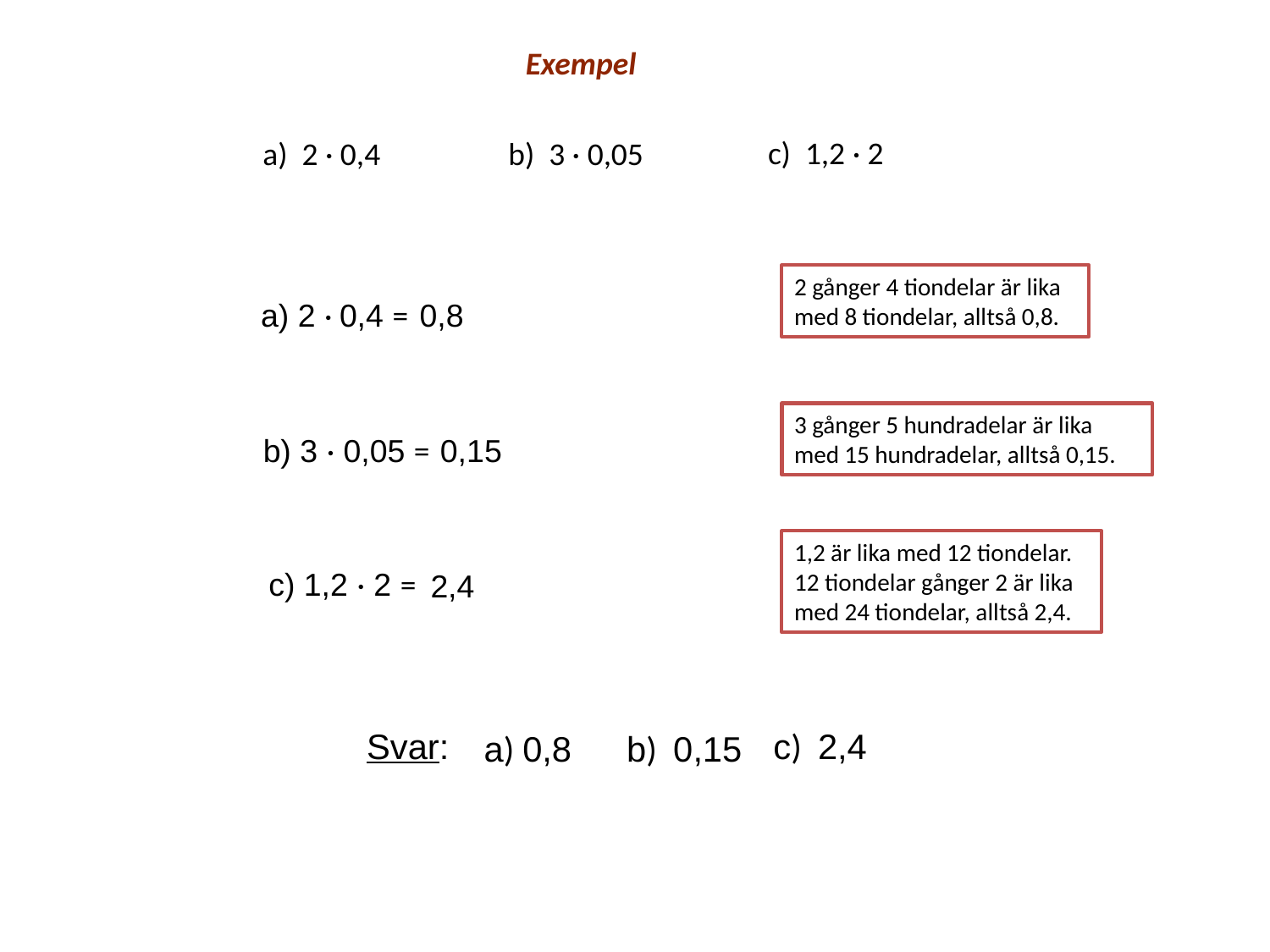

Exempel
| c) 1,2 · 2 |
| --- |
| a) 2 · 0,4 |
| --- |
| b) 3 · 0,05 |
| --- |
2 gånger 4 tiondelar är lika med 8 tiondelar, alltså 0,8.
0,8
a) 2 · 0,4 =
3 gånger 5 hundradelar är lika med 15 hundradelar, alltså 0,15.
b) 3 · 0,05 =
 0,15
1,2 är lika med 12 tiondelar.
12 tiondelar gånger 2 är lika med 24 tiondelar, alltså 2,4.
c) 1,2 · 2 =
 2,4
Svar:
c)  2,4

a) 0,8

b)  0,15